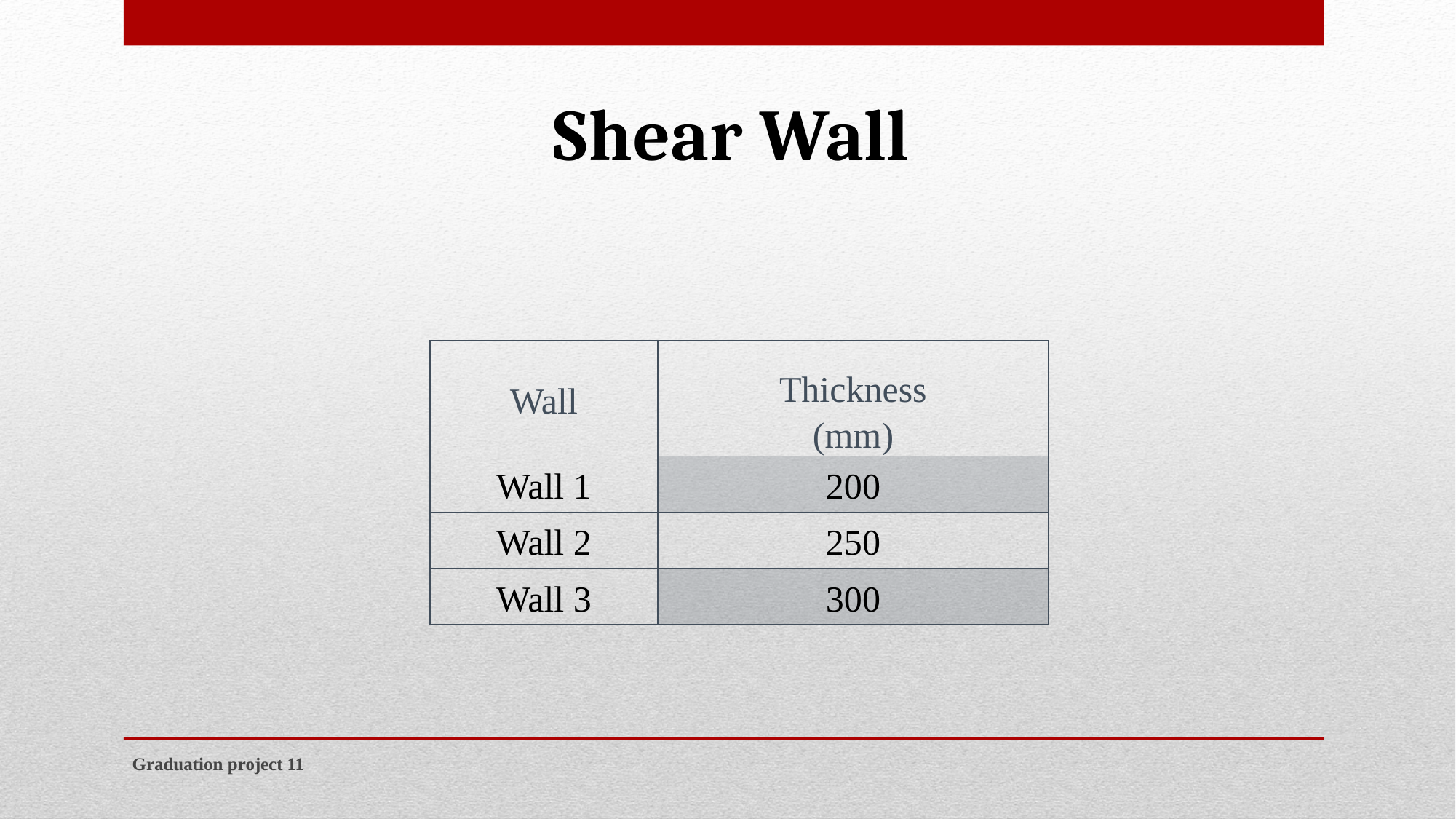

Shear Wall

| Wall | Thickness (mm) |
| --- | --- |
| Wall 1 | 200 |
| Wall 2 | 250 |
| Wall 3 | 300 |
Graduation project 11